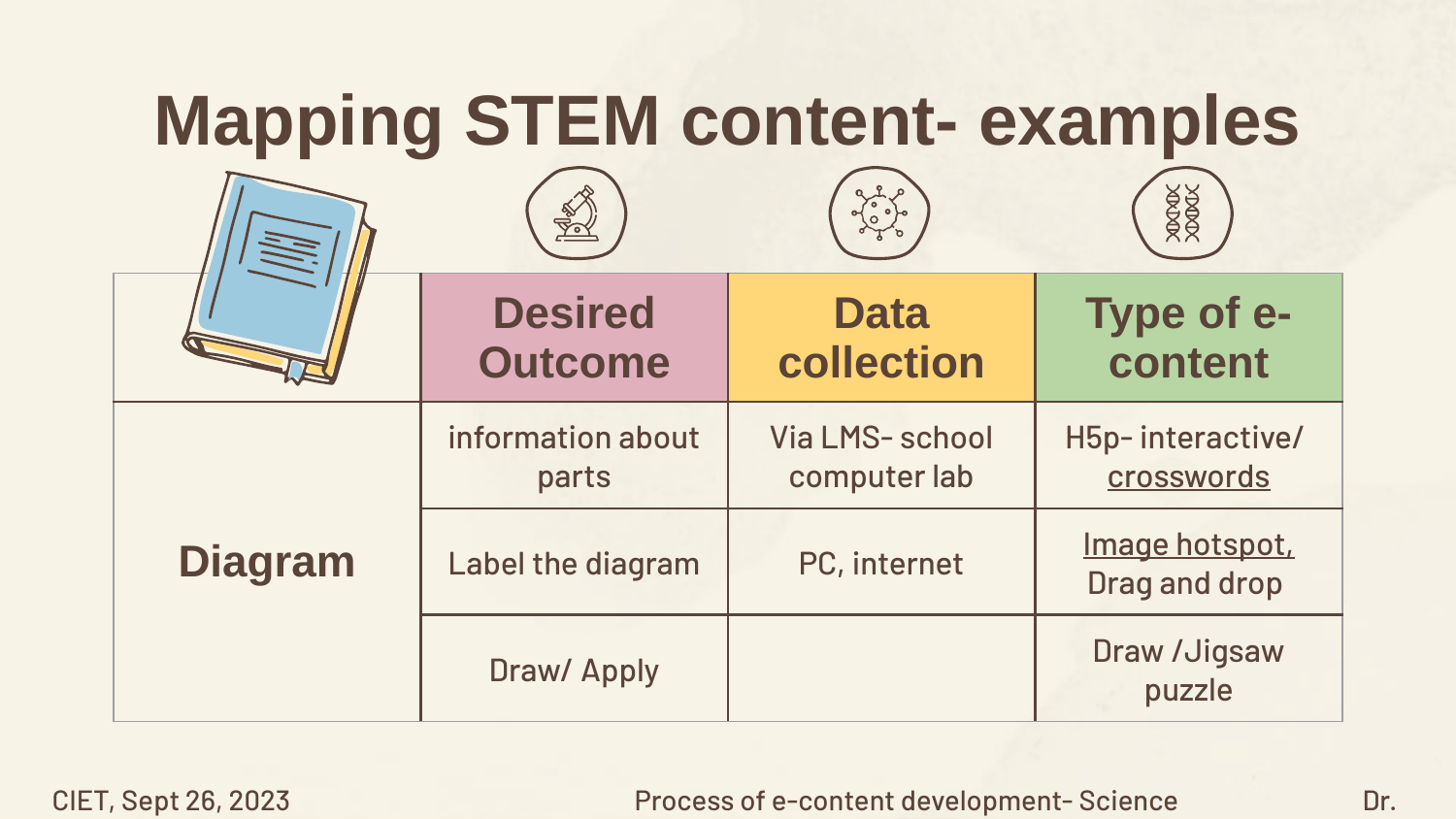

# Mapping STEM content- examples

|  | Desired Outcome | Data collection | Type of e-content |
| --- | --- | --- | --- |
| Diagram | information about parts | Via LMS- school computer lab | H5p- interactive/ crosswords |
|  | Label the diagram | PC, internet | Image hotspot, Drag and drop |
|  | Draw/ Apply |  | Draw /Jigsaw puzzle |